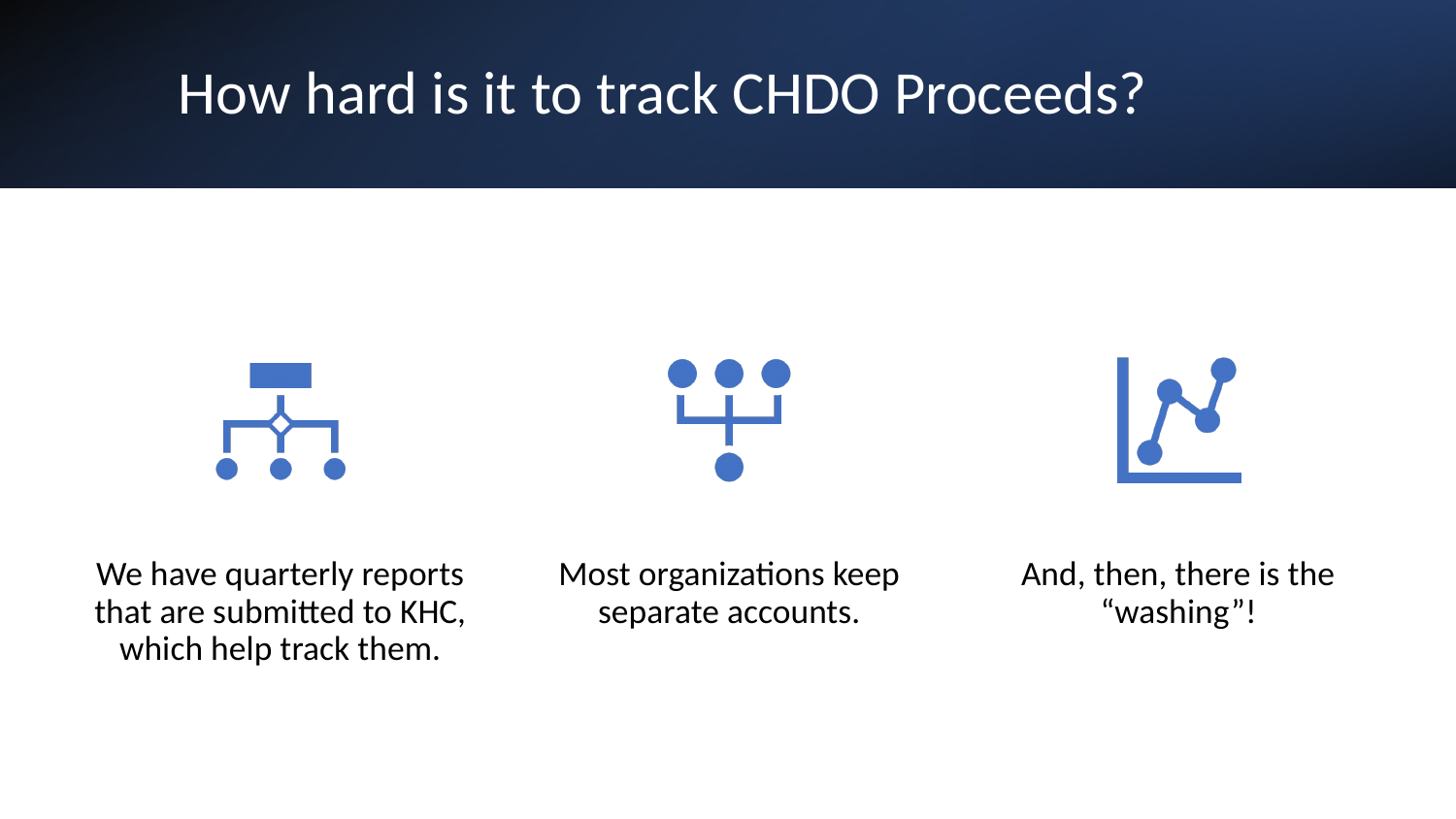

# How hard is it to track CHDO Proceeds?
We have quarterly reports that are submitted to KHC, which help track them.
Most organizations keep separate accounts.
And, then, there is the “washing”!